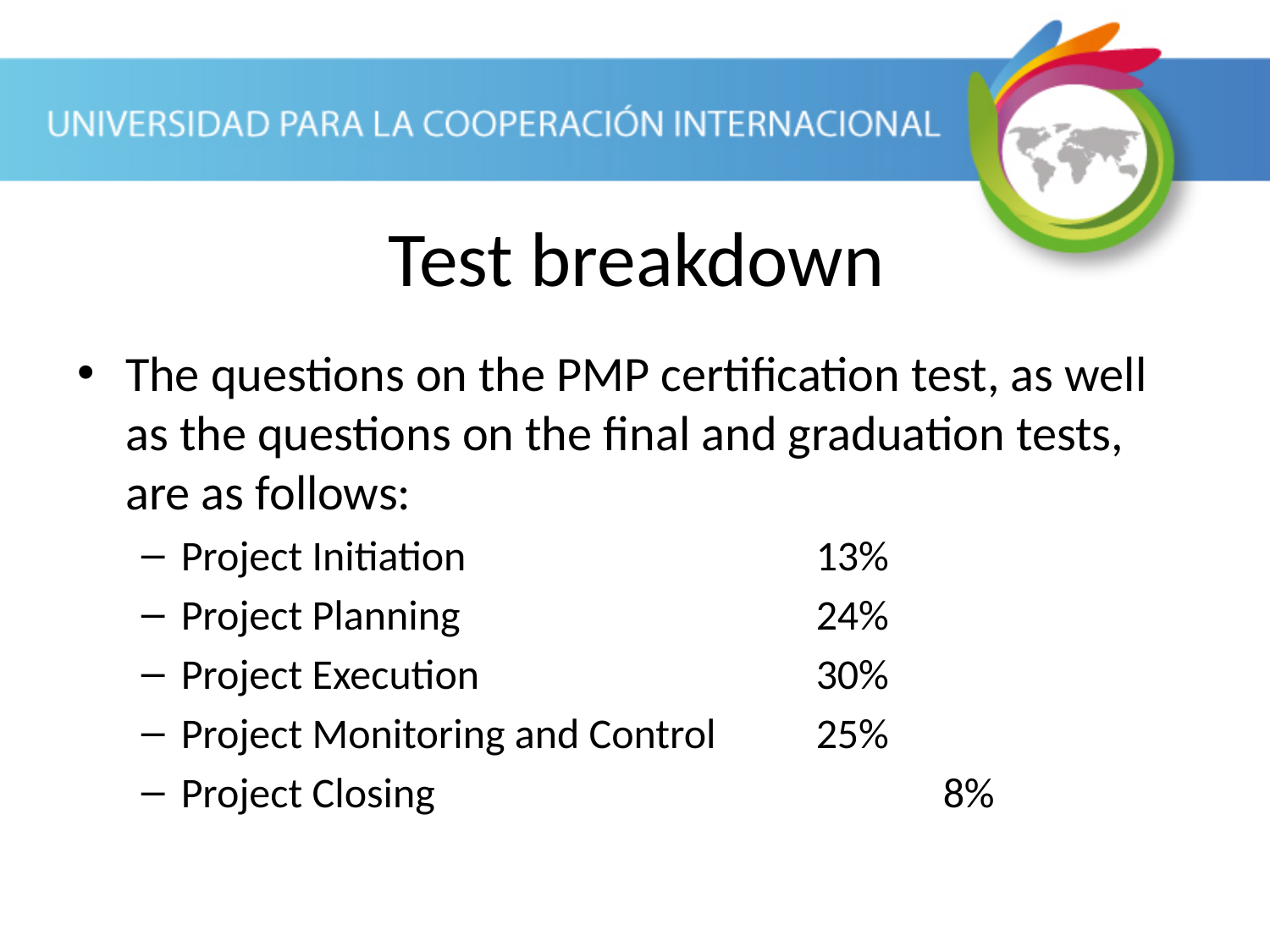

# Test breakdown
The questions on the PMP certification test, as well as the questions on the final and graduation tests, are as follows:
Project Initiation			13%
Project Planning 			24%
Project Execution			30%
Project Monitoring and Control	25%
Project Closing				8%